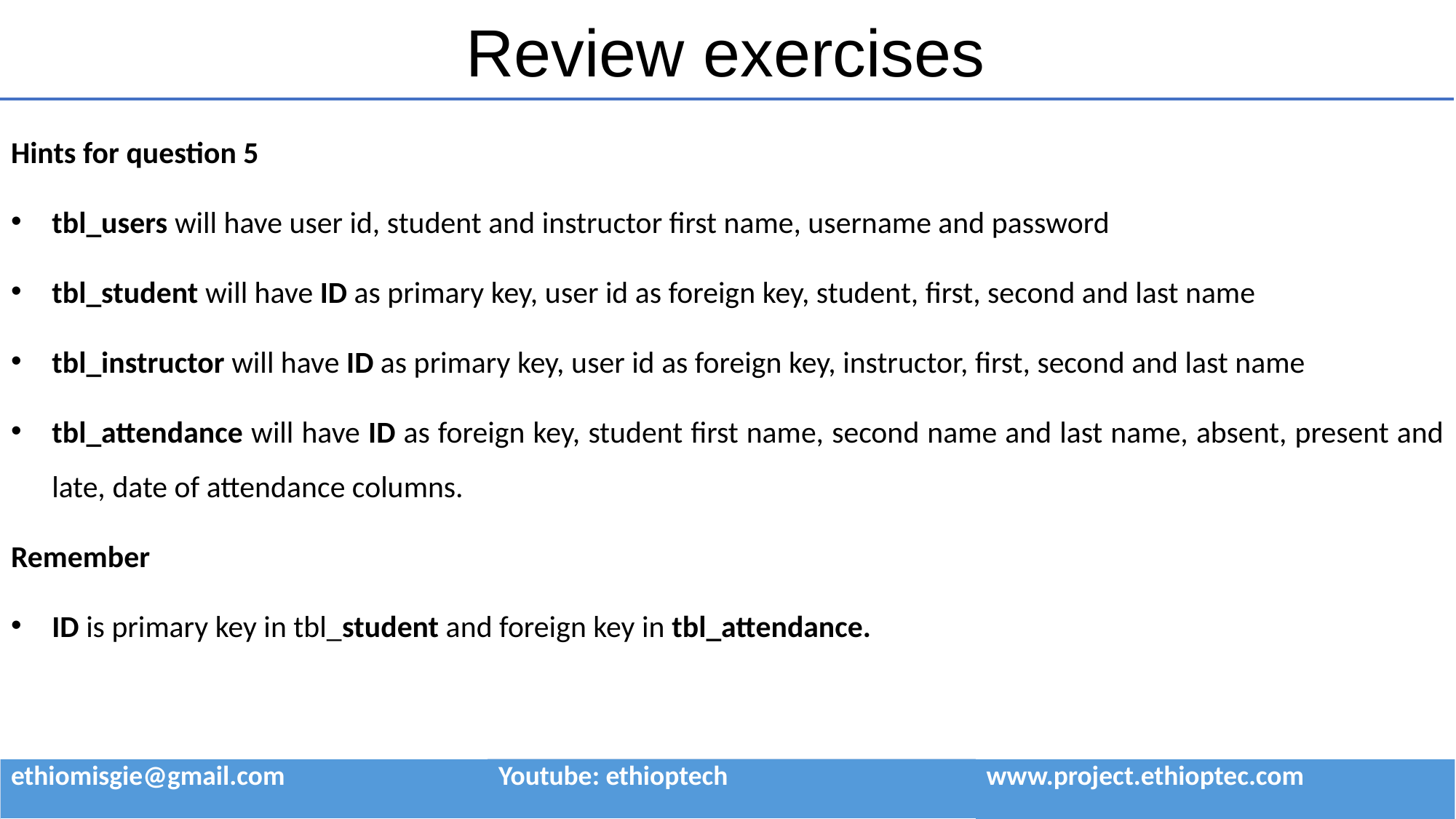

# Review exercises
Hints for question 5
tbl_users will have user id, student and instructor first name, username and password
tbl_student will have ID as primary key, user id as foreign key, student, first, second and last name
tbl_instructor will have ID as primary key, user id as foreign key, instructor, first, second and last name
tbl_attendance will have ID as foreign key, student first name, second name and last name, absent, present and late, date of attendance columns.
Remember
ID is primary key in tbl_student and foreign key in tbl_attendance.

| ethiomisgie@gmail.com | Youtube: ethioptech | www.project.ethioptec.com |
| --- | --- | --- |